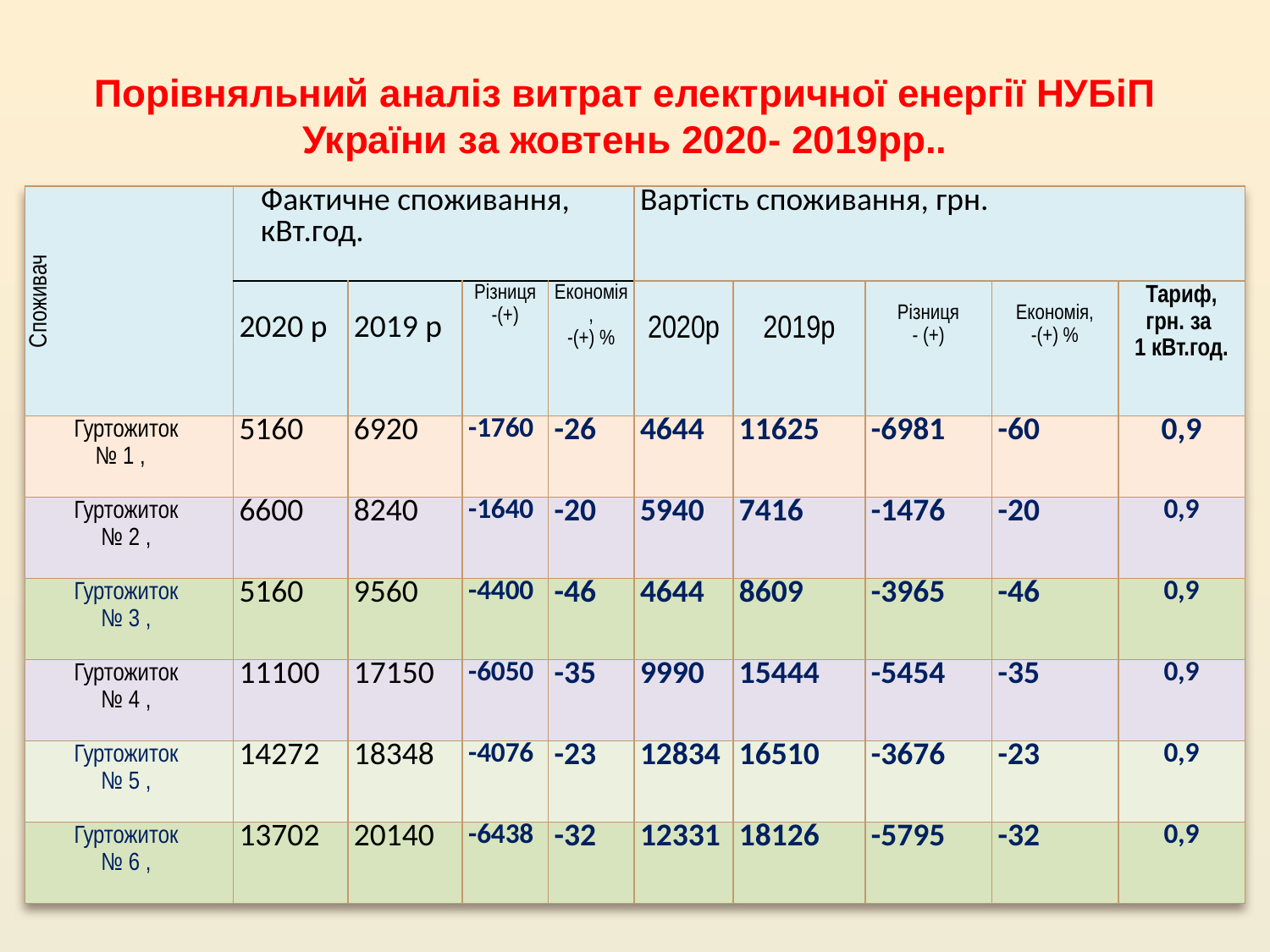

# Порівняльний аналіз витрат електричної енергії НУБіП України за жовтень 2020- 2019рр..
| Споживач | Фактичне споживання, кВт.год. |  |  |  | Вартість споживання, грн. |  |  |  |  |
| --- | --- | --- | --- | --- | --- | --- | --- | --- | --- |
|  | 2020 р | 2019 р | Різниця -(+) | Економія, -(+) % | 2020р | 2019р | Різниця - (+) | Економія, -(+) % | Тариф, грн. за 1 кВт.год. |
| Гуртожиток № 1 , | 5160 | 6920 | -1760 | -26 | 4644 | 11625 | -6981 | -60 | 0,9 |
| Гуртожиток № 2 , | 6600 | 8240 | -1640 | -20 | 5940 | 7416 | -1476 | -20 | 0,9 |
| Гуртожиток № 3 , | 5160 | 9560 | -4400 | -46 | 4644 | 8609 | -3965 | -46 | 0,9 |
| Гуртожиток № 4 , | 11100 | 17150 | -6050 | -35 | 9990 | 15444 | -5454 | -35 | 0,9 |
| Гуртожиток № 5 , | 14272 | 18348 | -4076 | -23 | 12834 | 16510 | -3676 | -23 | 0,9 |
| Гуртожиток № 6 , | 13702 | 20140 | -6438 | -32 | 12331 | 18126 | -5795 | -32 | 0,9 |